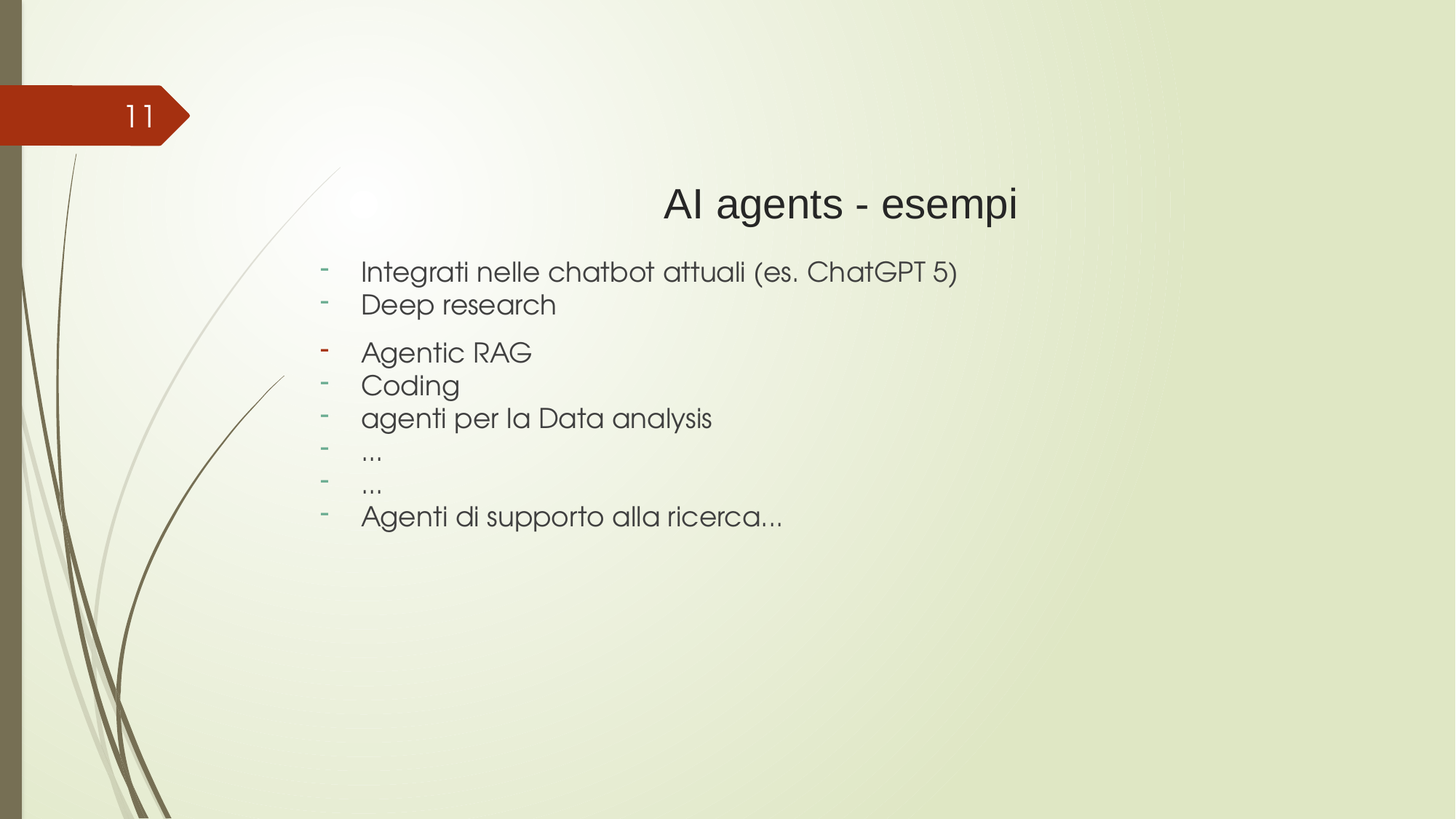

# AI agents - esempi
11

Integrati nelle chatbot attuali (es. ChatGPT 5)
Deep research
Agentic RAG
Coding
agenti per la Data analysis
...
...
Agenti di supporto alla ricerca...